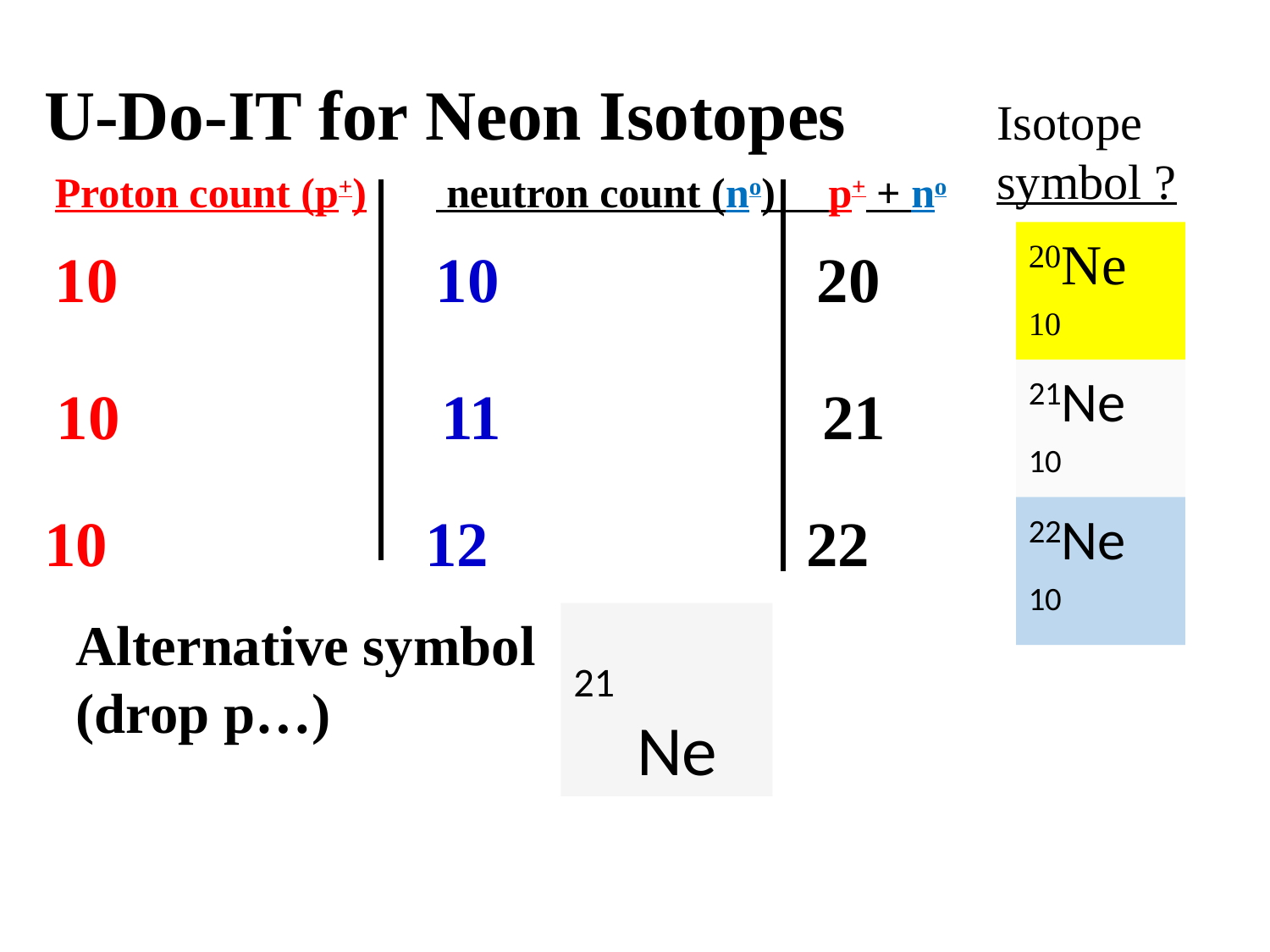

U-Do-IT for Neon Isotopes
Isotope symbol ?
Proton count (p+)	 neutron count (no)     p+ + no

20Ne
10
10			10			20
21Ne
10
 10			 11			 21
10			12			22
22Ne
10
Alternative symbol
(drop p…)
21
    Ne